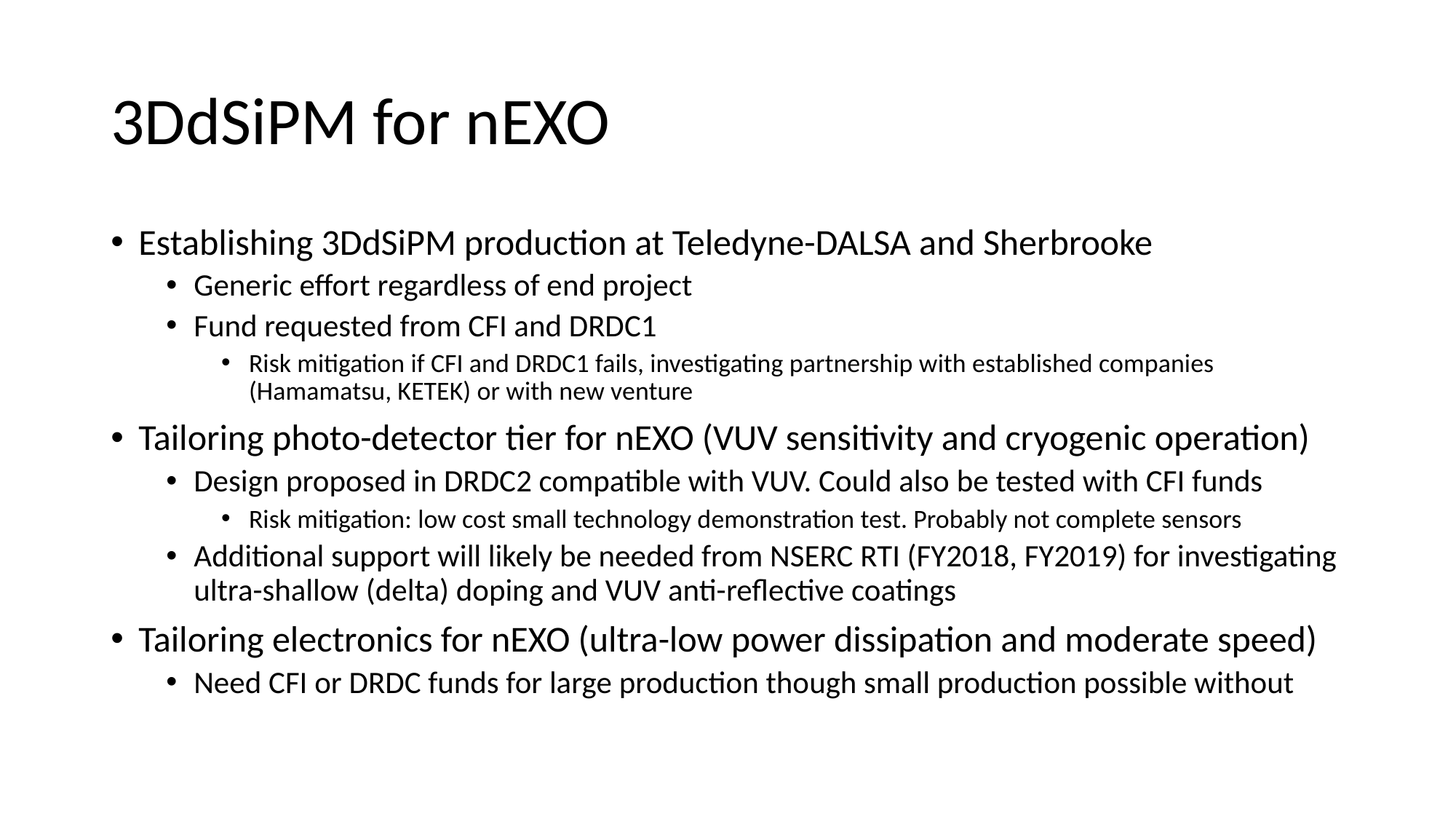

# 3DdSiPM for nEXO
Establishing 3DdSiPM production at Teledyne-DALSA and Sherbrooke
Generic effort regardless of end project
Fund requested from CFI and DRDC1
Risk mitigation if CFI and DRDC1 fails, investigating partnership with established companies (Hamamatsu, KETEK) or with new venture
Tailoring photo-detector tier for nEXO (VUV sensitivity and cryogenic operation)
Design proposed in DRDC2 compatible with VUV. Could also be tested with CFI funds
Risk mitigation: low cost small technology demonstration test. Probably not complete sensors
Additional support will likely be needed from NSERC RTI (FY2018, FY2019) for investigating ultra-shallow (delta) doping and VUV anti-reflective coatings
Tailoring electronics for nEXO (ultra-low power dissipation and moderate speed)
Need CFI or DRDC funds for large production though small production possible without